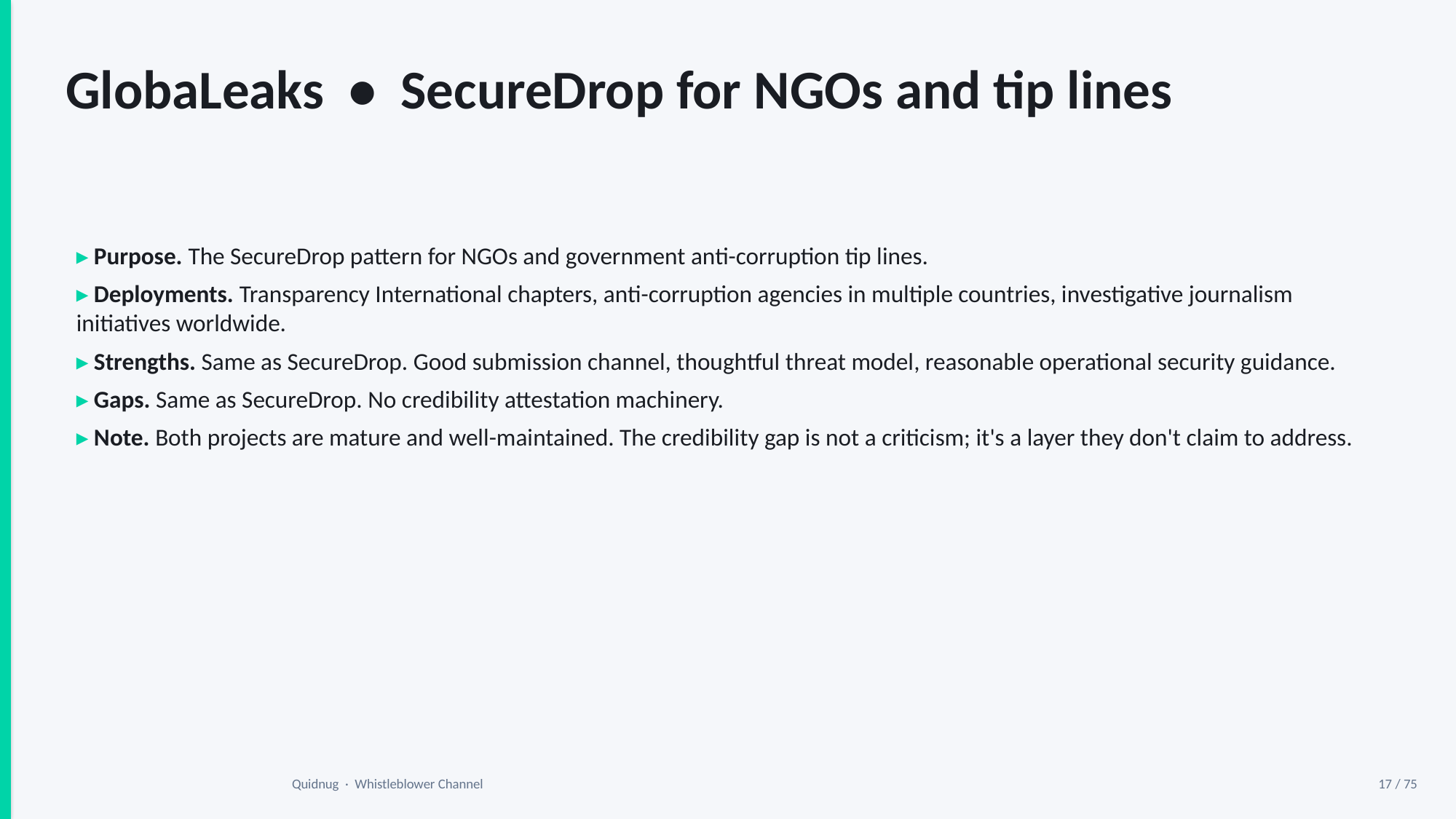

GlobaLeaks  •  SecureDrop for NGOs and tip lines
▸ Purpose. The SecureDrop pattern for NGOs and government anti-corruption tip lines.
▸ Deployments. Transparency International chapters, anti-corruption agencies in multiple countries, investigative journalism initiatives worldwide.
▸ Strengths. Same as SecureDrop. Good submission channel, thoughtful threat model, reasonable operational security guidance.
▸ Gaps. Same as SecureDrop. No credibility attestation machinery.
▸ Note. Both projects are mature and well-maintained. The credibility gap is not a criticism; it's a layer they don't claim to address.
Quidnug  ·  Whistleblower Channel
17 / 75